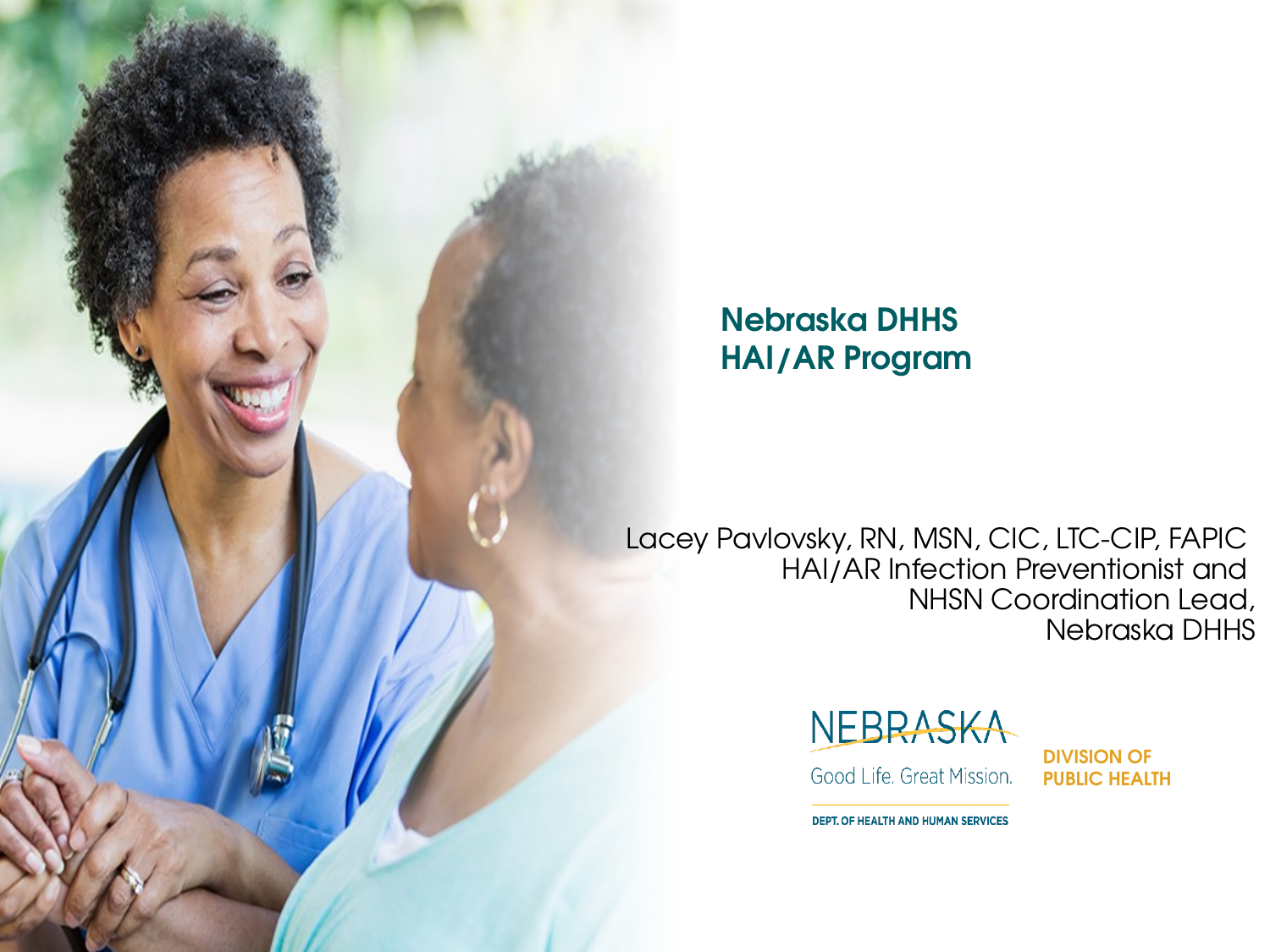

Nebraska DHHS
HAI/AR Program
Lacey Pavlovsky, RN, MSN, CIC, LTC-CIP, FAPIC
HAI/AR Infection Preventionist and
NHSN Coordination Lead,
Nebraska DHHS